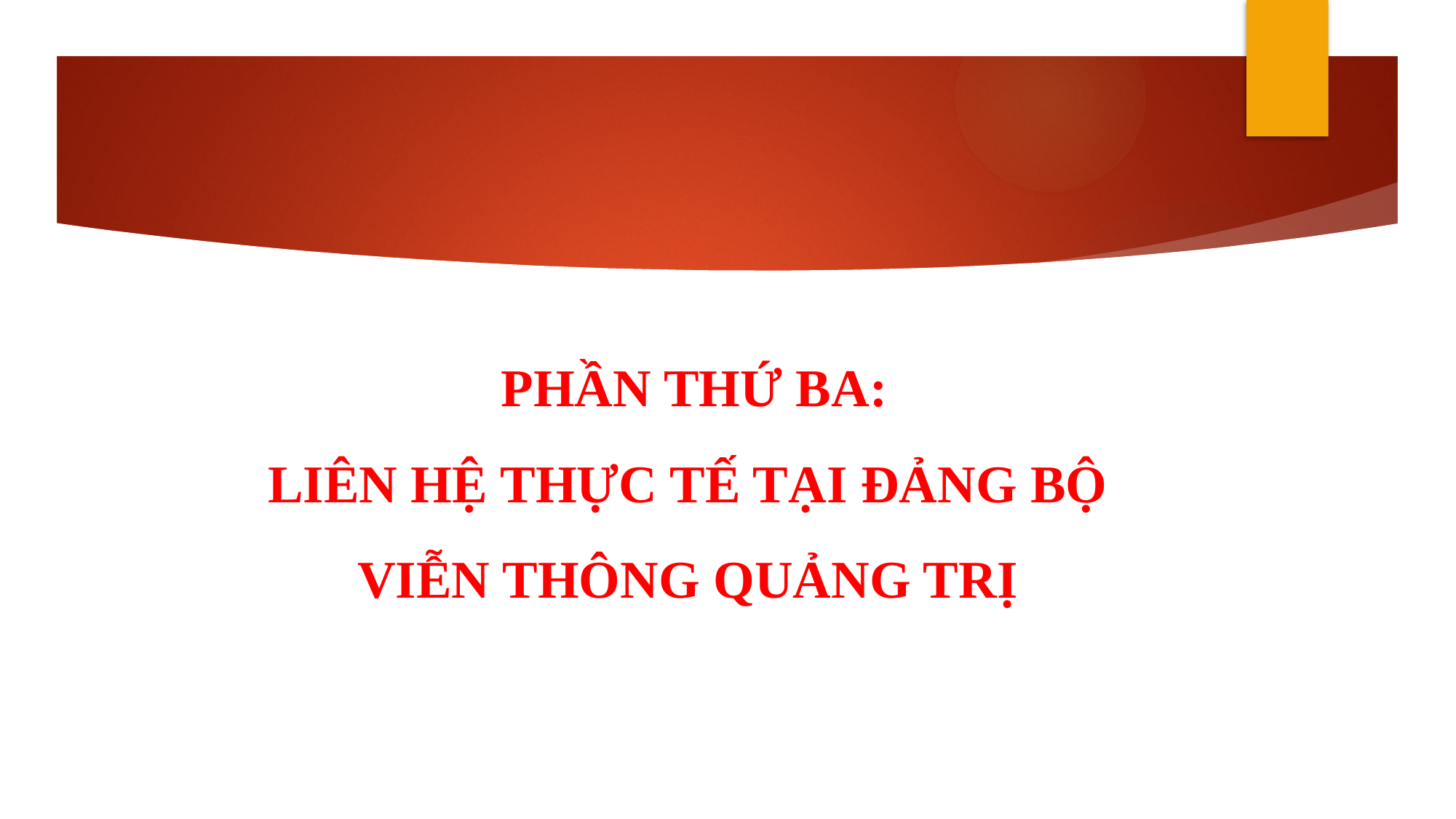

# PHẦN THỨ BA: LIÊN HỆ THỰC TẾ TẠI ĐẢNG BỘ VIỄN THÔNG QUẢNG TRỊ